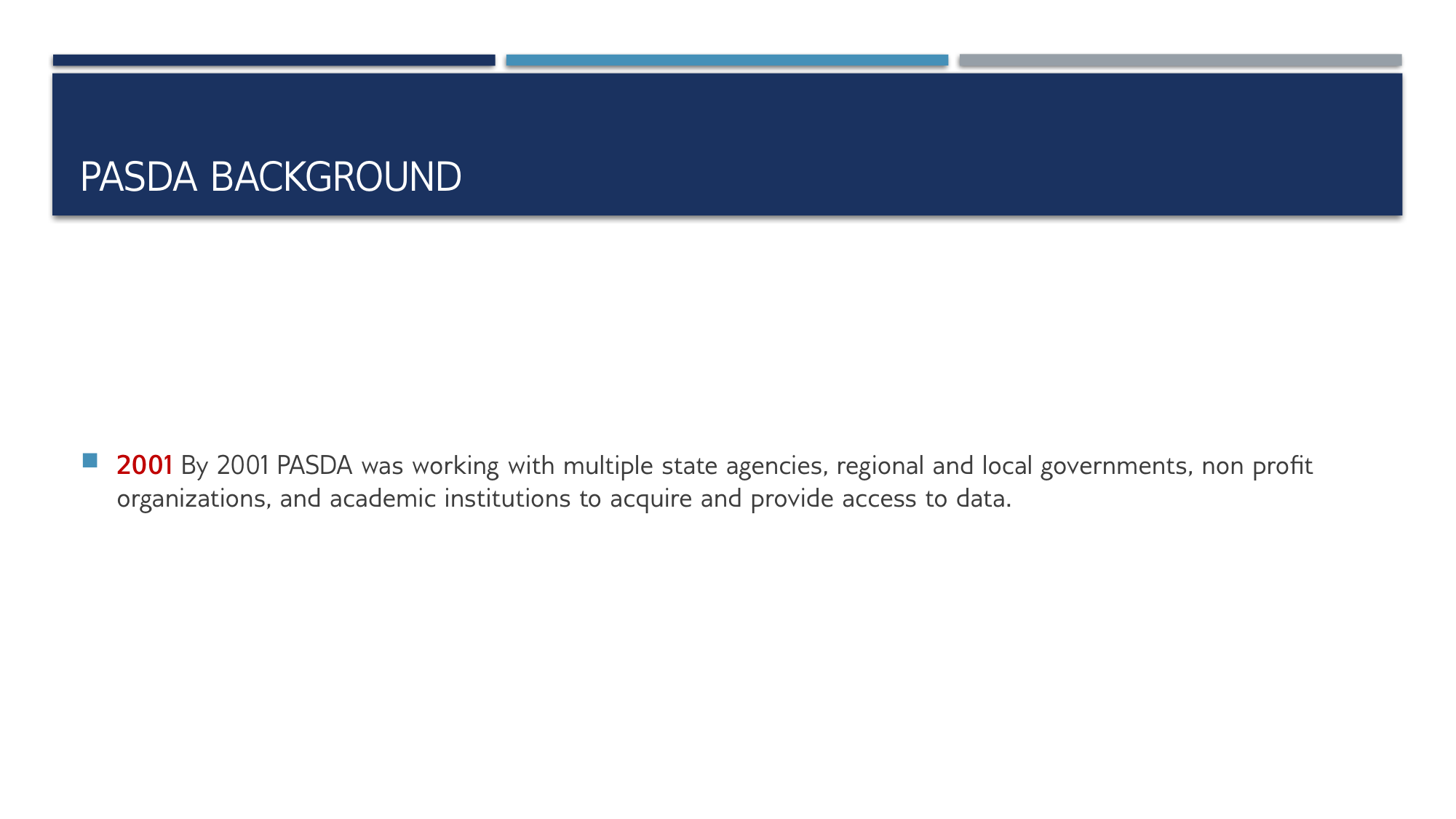

# PASDA Background
2001 By 2001 PASDA was working with multiple state agencies, regional and local governments, non profit organizations, and academic institutions to acquire and provide access to data.